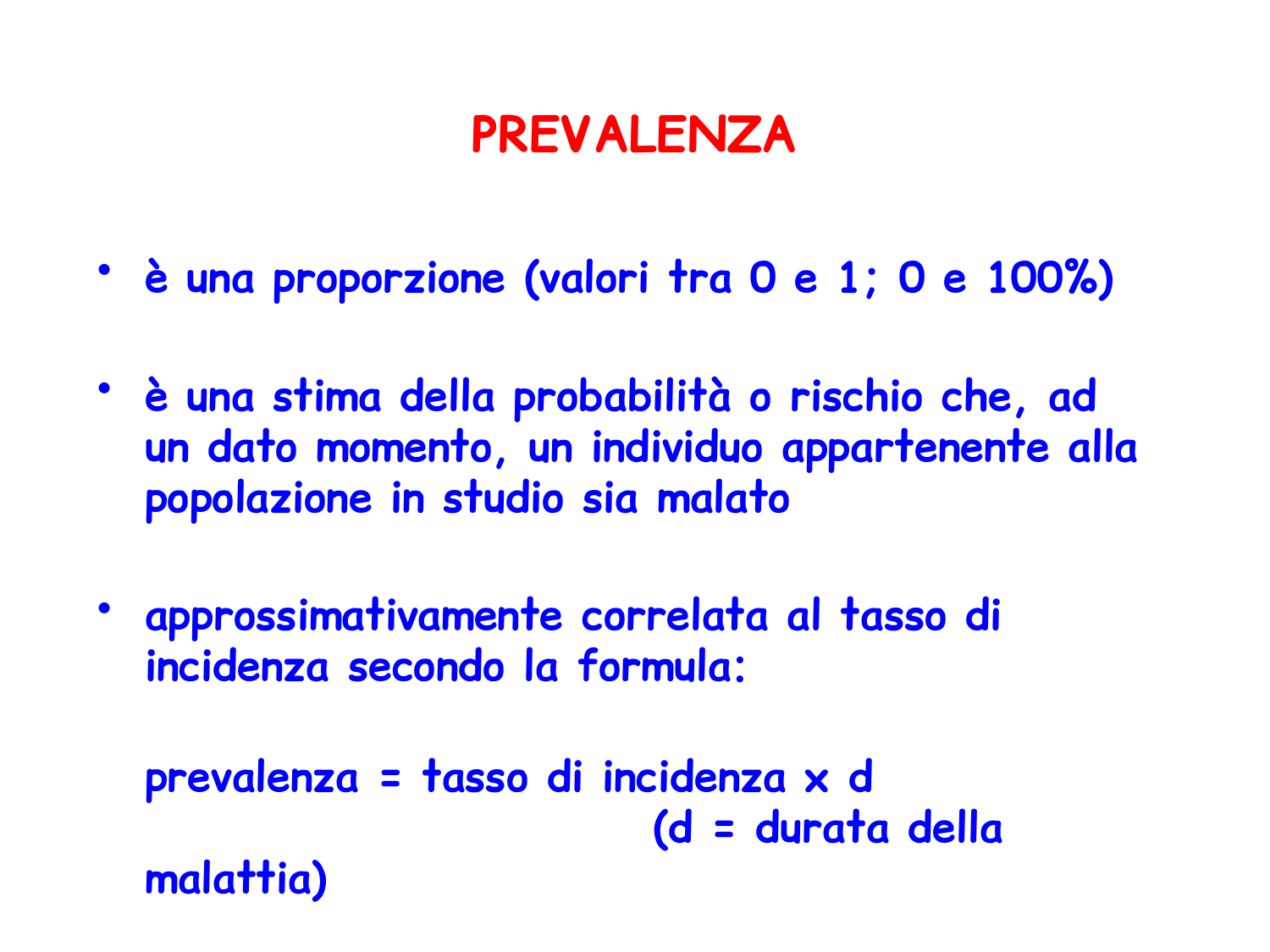

# PREVALENZA
è una proporzione (valori tra 0 e 1; 0 e 100%)

è una stima della probabilità o rischio che, ad un dato momento, un individuo appartenente alla popolazione in studio sia malato

approssimativamente correlata al tasso di incidenza secondo la formula:
	prevalenza = tasso di incidenza x d                                       	(d = durata della malattia)